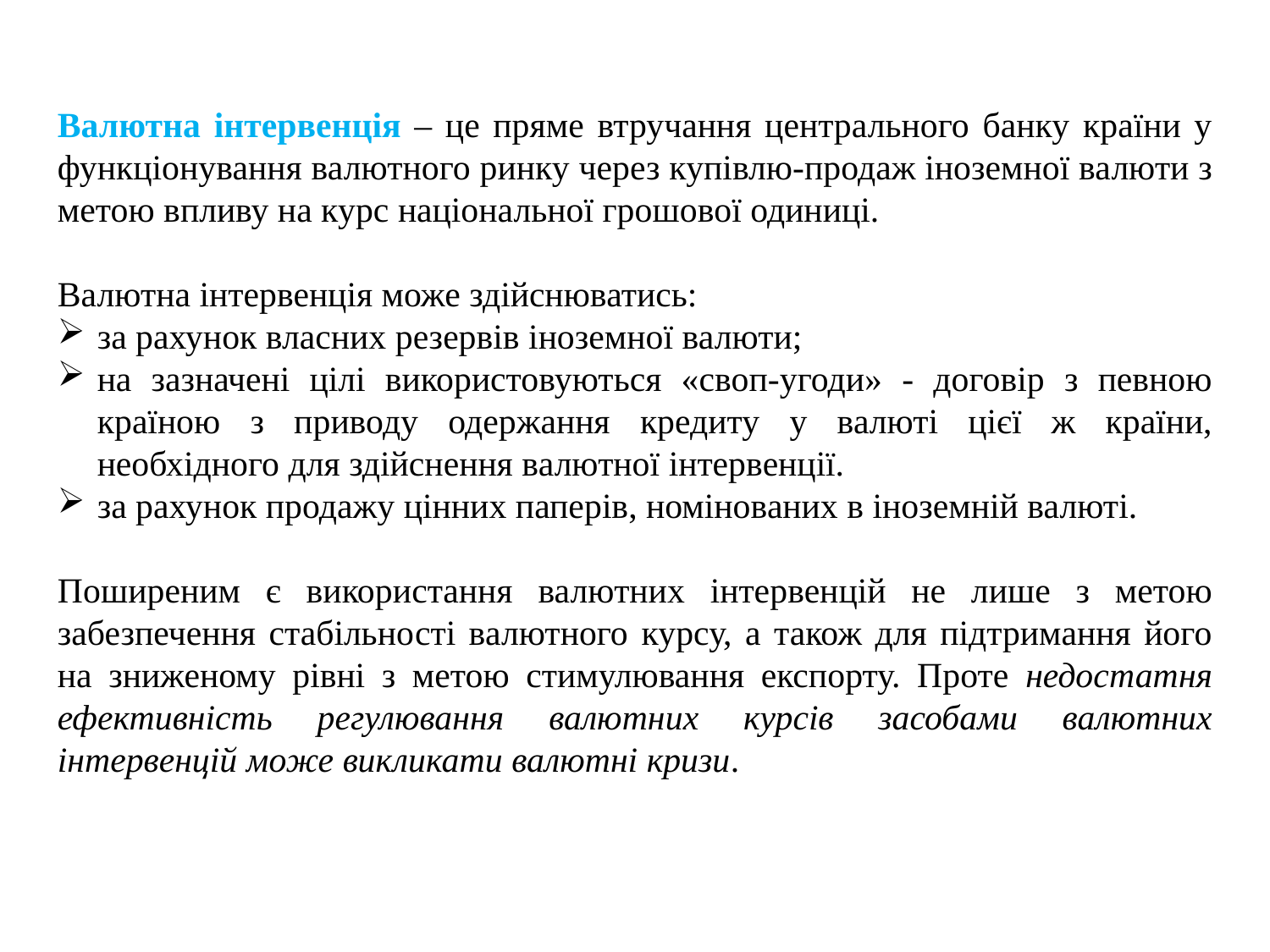

Валютна інтервенція – це пряме втручання центрального банку країни у функціонування валютного ринку через купівлю-продаж іноземної валюти з метою впливу на курс національної грошової одиниці.

Валютна інтервенція може здійснюватись:
за рахунок власних резервів іноземної валюти;
на зазначені цілі використовуються «своп-угоди» - договір з певною країною з приводу одержання кредиту у валюті цієї ж країни, необхідного для здійснення валютної інтервенції.
за рахунок продажу цінних паперів, номінованих в іноземній валюті.

Поширеним є використання валютних інтервенцій не лише з метою забезпечення стабільності валютного курсу, а також для підтримання його на зниженому рівні з метою стимулювання експорту. Проте недостатня ефективність регулювання валютних курсів засобами валютних інтервенцій може викликати валютні кризи.